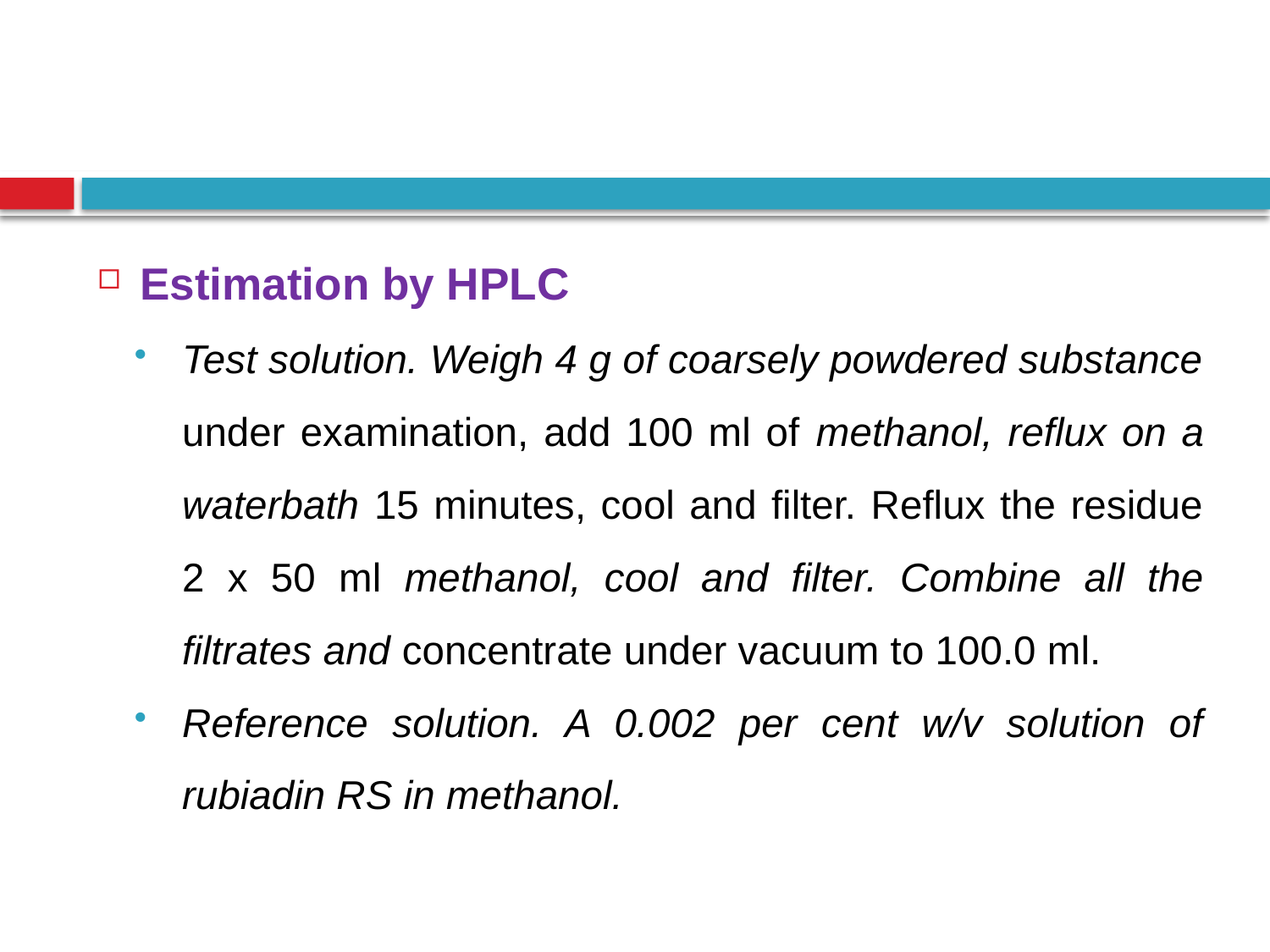

#
Estimation by HPLC
Test solution. Weigh 4 g of coarsely powdered substance under examination, add 100 ml of methanol, reflux on a waterbath 15 minutes, cool and filter. Reflux the residue 2 x 50 ml methanol, cool and filter. Combine all the filtrates and concentrate under vacuum to 100.0 ml.
Reference solution. A 0.002 per cent w/v solution of rubiadin RS in methanol.